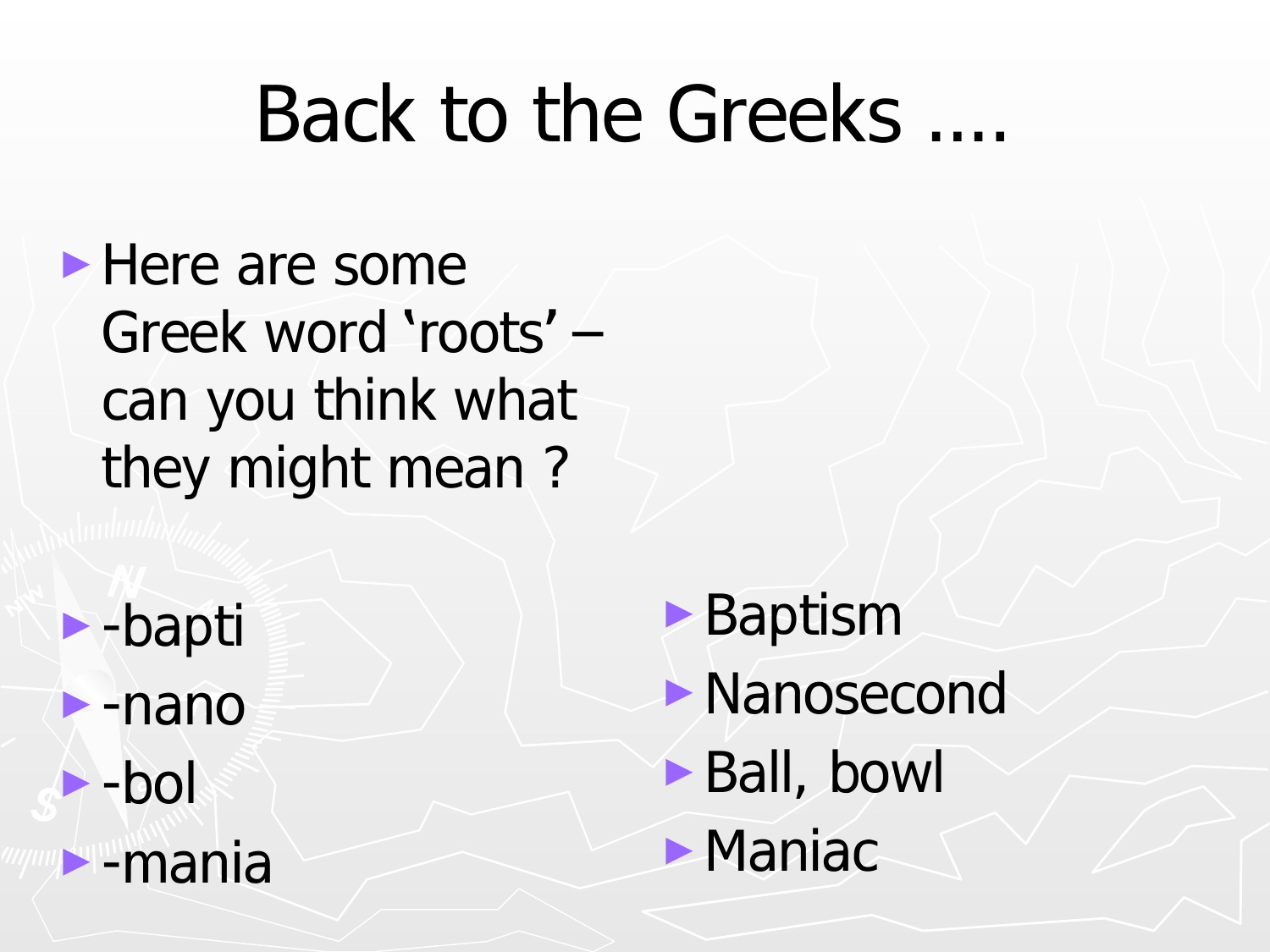

# Back to the Greeks ….
Here are some Greek word ‘roots’ – can you think what they might mean ?

-bapti
-nano
-bol
-mania

Baptism
Nanosecond
Ball, bowl
Maniac